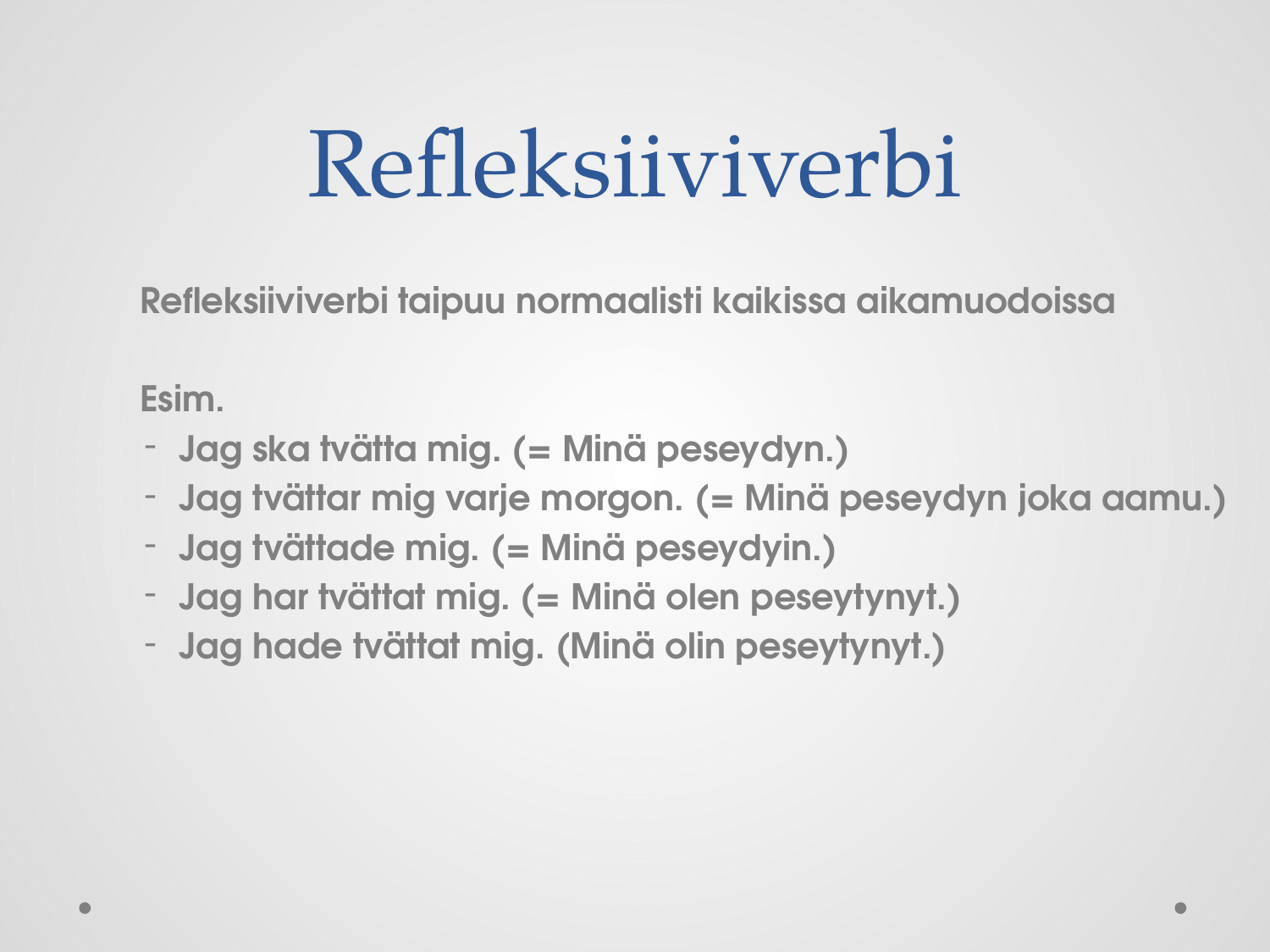

# Refleksiiviverbi

Refleksiiviverbi taipuu normaalisti kaikissa aikamuodoissa

Esim.
Jag ska tvätta mig. (= Minä peseydyn.)
Jag tvättar mig varje morgon. (= Minä peseydyn joka aamu.)
Jag tvättade mig. (= Minä peseydyin.)
Jag har tvättat mig. (= Minä olen peseytynyt.)
Jag hade tvättat mig. (Minä olin peseytynyt.)